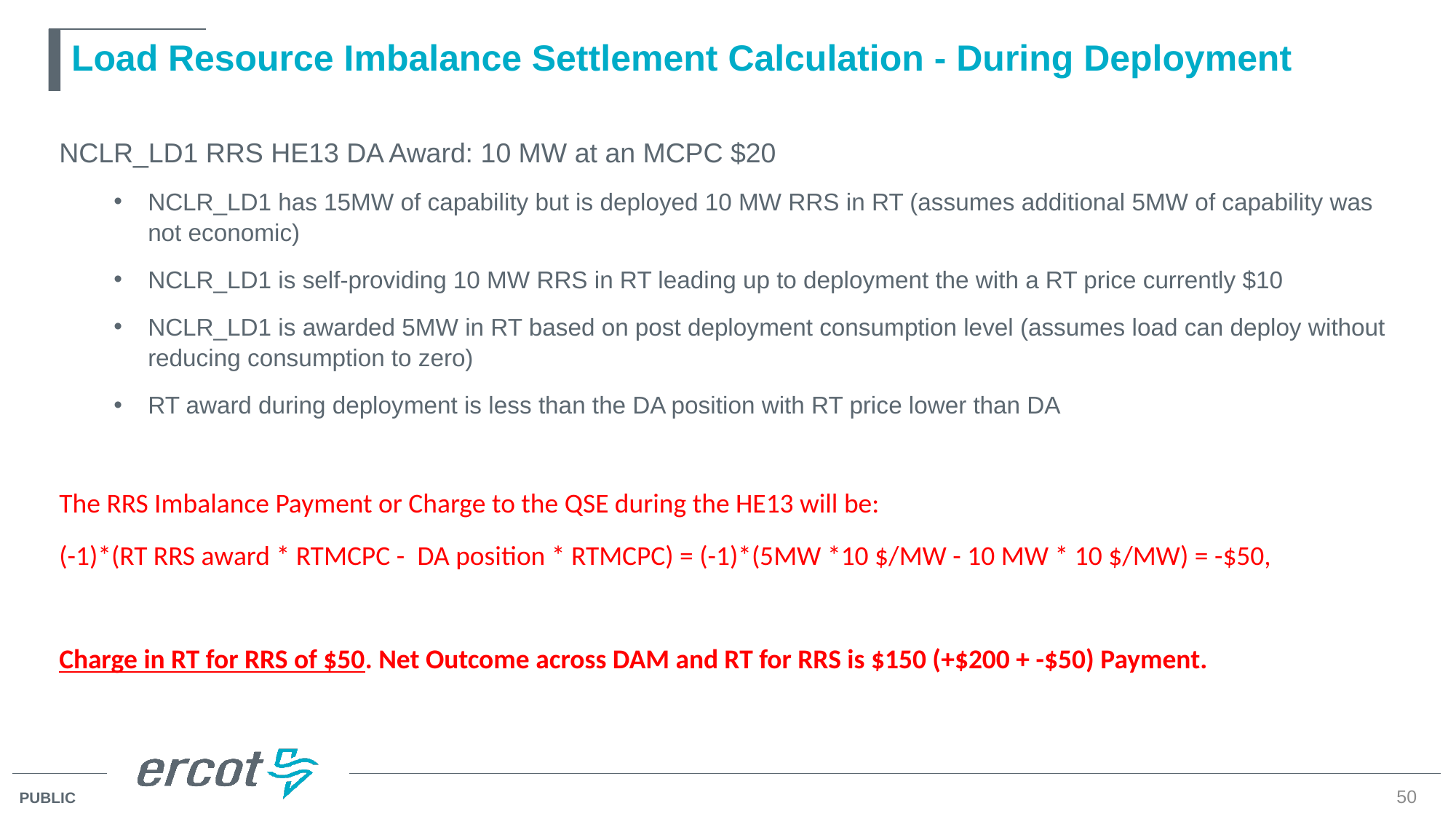

# Load Resource Imbalance Settlement Calculation - During Deployment
NCLR_LD1 RRS HE13 DA Award: 10 MW at an MCPC $20
NCLR_LD1 has 15MW of capability but is deployed 10 MW RRS in RT (assumes additional 5MW of capability was not economic)
NCLR_LD1 is self-providing 10 MW RRS in RT leading up to deployment the with a RT price currently $10
NCLR_LD1 is awarded 5MW in RT based on post deployment consumption level (assumes load can deploy without reducing consumption to zero)
RT award during deployment is less than the DA position with RT price lower than DA

The RRS Imbalance Payment or Charge to the QSE during the HE13 will be:
(-1)*(RT RRS award * RTMCPC -  DA position * RTMCPC) = (-1)*(5MW *10 $/MW - 10 MW * 10 $/MW) = -$50,

Charge in RT for RRS of $50. Net Outcome across DAM and RT for RRS is $150 (+$200 + -$50) Payment.
50